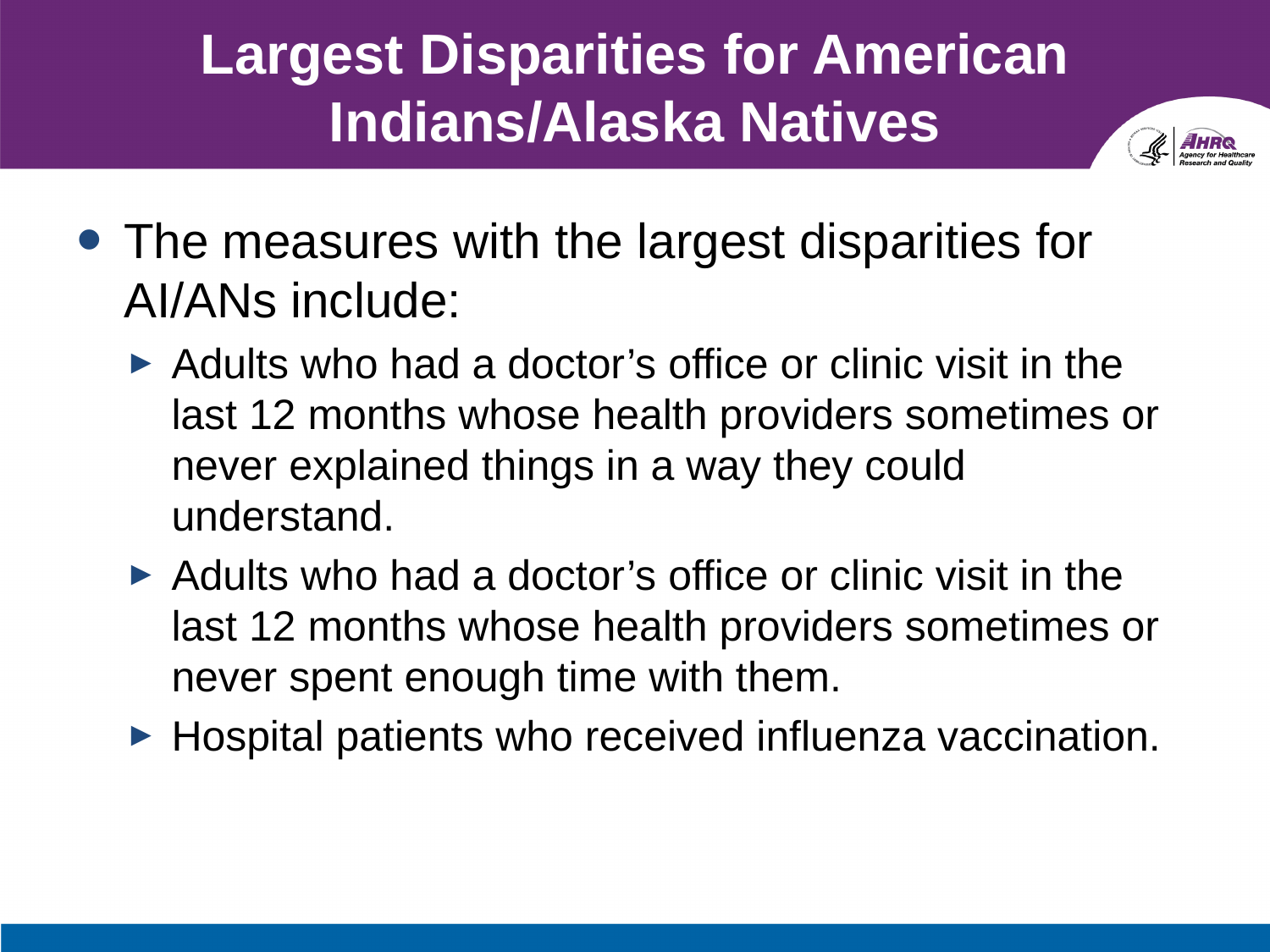

# Largest Disparities for American Indians/Alaska Natives
The measures with the largest disparities for AI/ANs include:
Adults who had a doctor’s office or clinic visit in the last 12 months whose health providers sometimes or never explained things in a way they could understand.
Adults who had a doctor’s office or clinic visit in the last 12 months whose health providers sometimes or never spent enough time with them.
Hospital patients who received influenza vaccination.